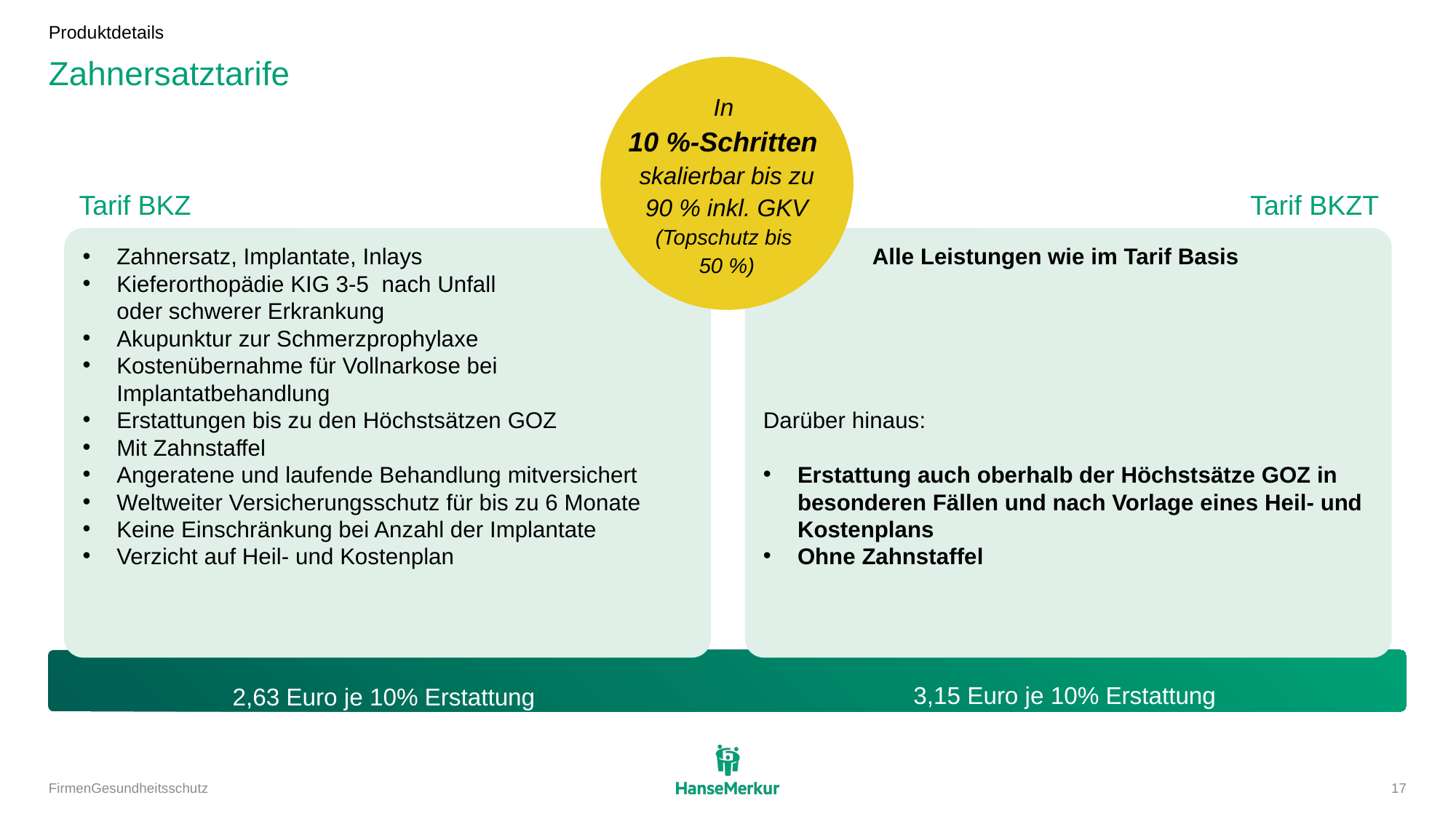

Produktdetails
# Zahnersatztarife
In
10 %-Schritten
skalierbar bis zu
90 % inkl. GKV
(Topschutz bis
50 %)
Tarif BKZ
Zahnersatz, Implantate, Inlays
Kieferorthopädie KIG 3-5  nach Unfall
oder schwerer Erkrankung
Akupunktur zur Schmerzprophylaxe
Kostenübernahme für Vollnarkose bei Implantatbehandlung
Erstattungen bis zu den Höchstsätzen GOZ
Mit Zahnstaffel
Angeratene und laufende Behandlung mitversichert
Weltweiter Versicherungsschutz für bis zu 6 Monate
Keine Einschränkung bei Anzahl der Implantate
Verzicht auf Heil- und Kostenplan
Tarif BKZT
Alle Leistungen wie im Tarif Basis

Darüber hinaus:

Erstattung auch oberhalb der Höchstsätze GOZ in besonderen Fällen und nach Vorlage eines Heil- und Kostenplans
Ohne Zahnstaffel

3,15 Euro je 10% Erstattung
2,63 Euro je 10% Erstattung
6,00 Euro
6,00 Euro
8,90 Euro
FirmenGesundheitsschutz
17